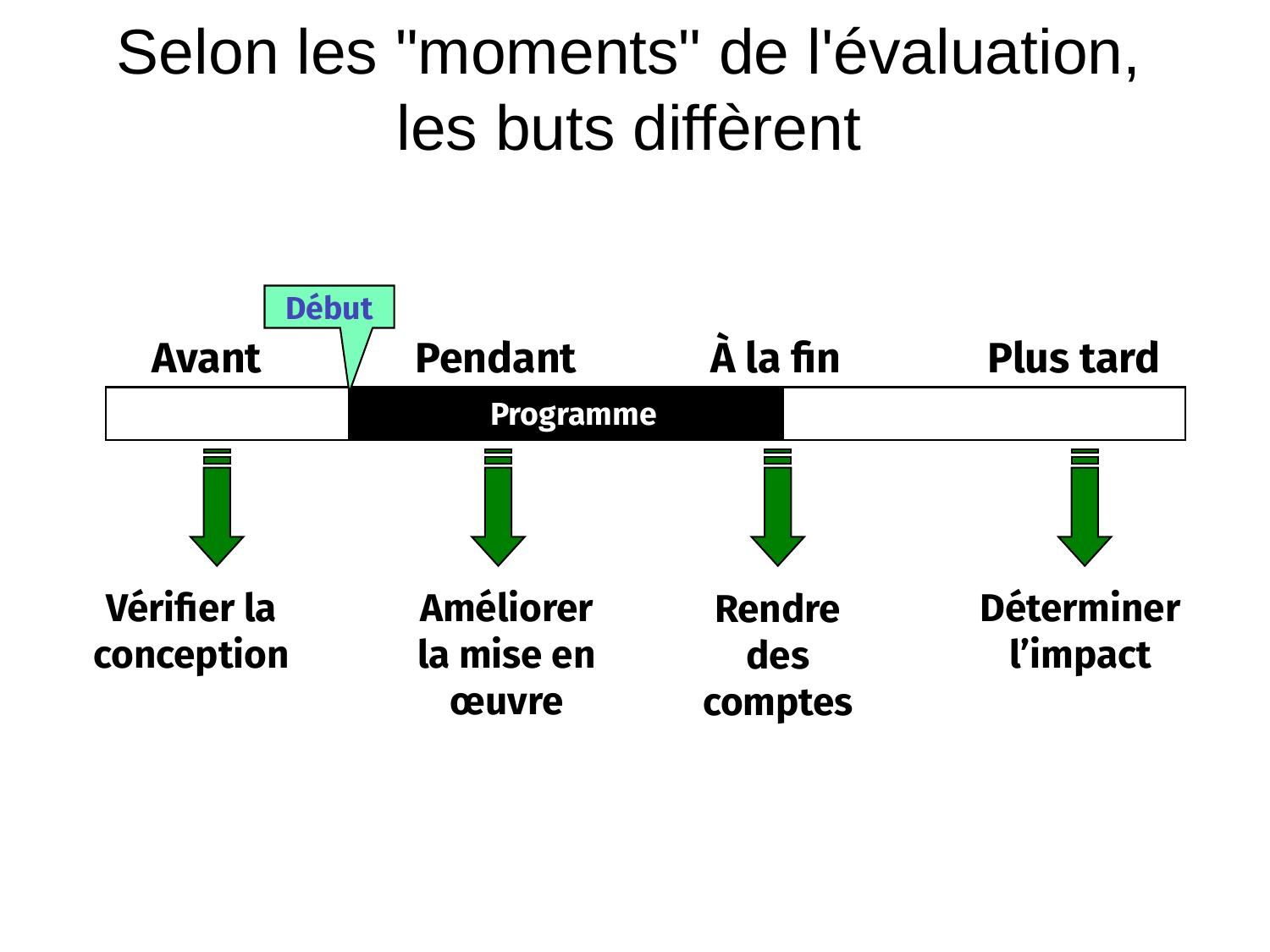

Selon les "moments" de l'évaluation, les buts diffèrent
Début
Avant
Pendant
À la fin
Plus tard

Programme

Vérifier la conception
Améliorer
 la mise en
œuvre
Déterminer
l’impact
Rendre des comptes